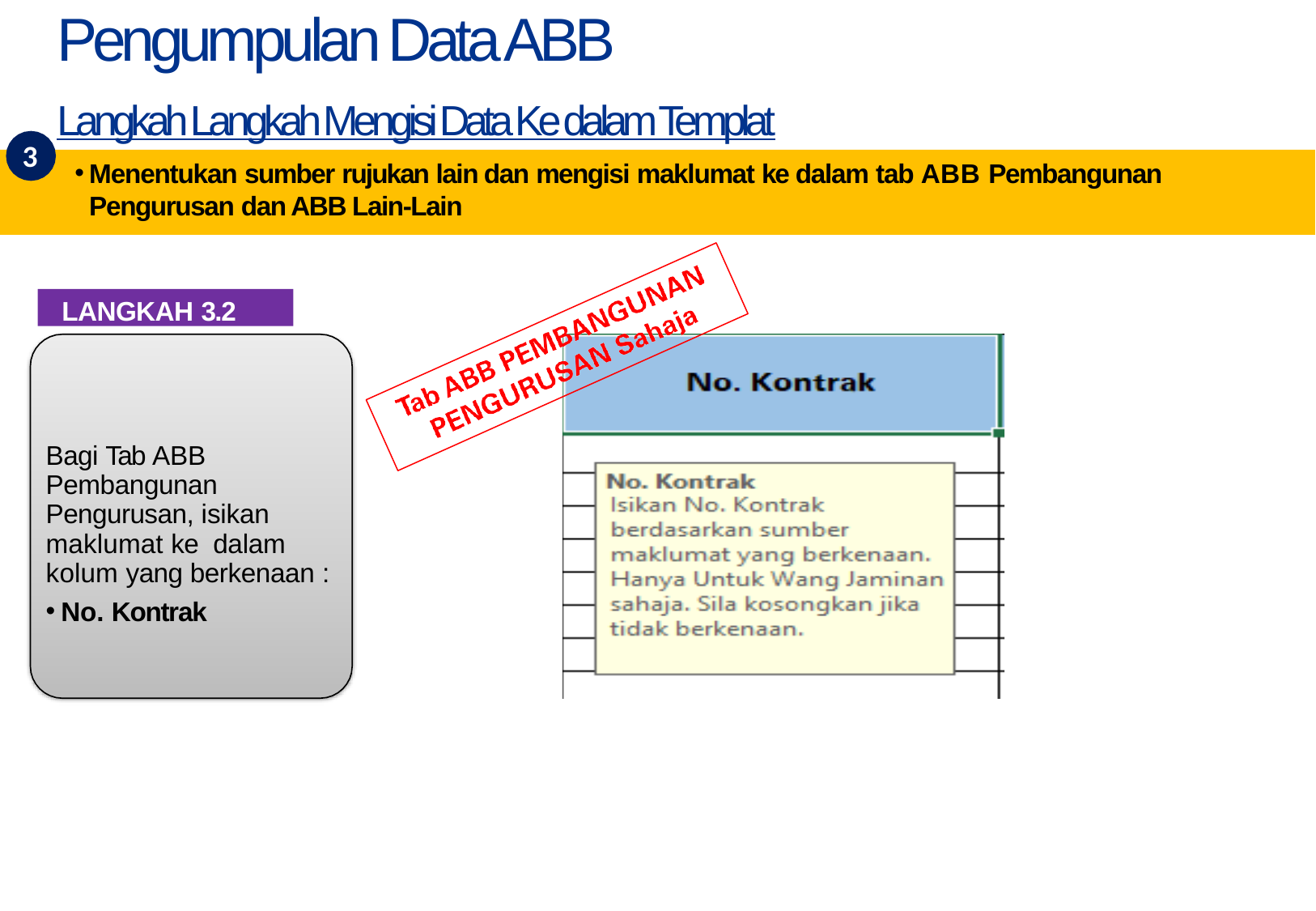

Pengumpulan Data ABB
Langkah Langkah Mengisi Data Ke dalam Templat

3

Menentukan sumber rujukan lain dan mengisi maklumat ke dalam tab ABB Pembangunan Pengurusan dan ABB Lain-Lain

LANGKAH 3.2

Bagi Tab ABB Pembangunan  Pengurusan, isikan maklumat ke  dalam kolum yang berkenaan :
No. Kontrak